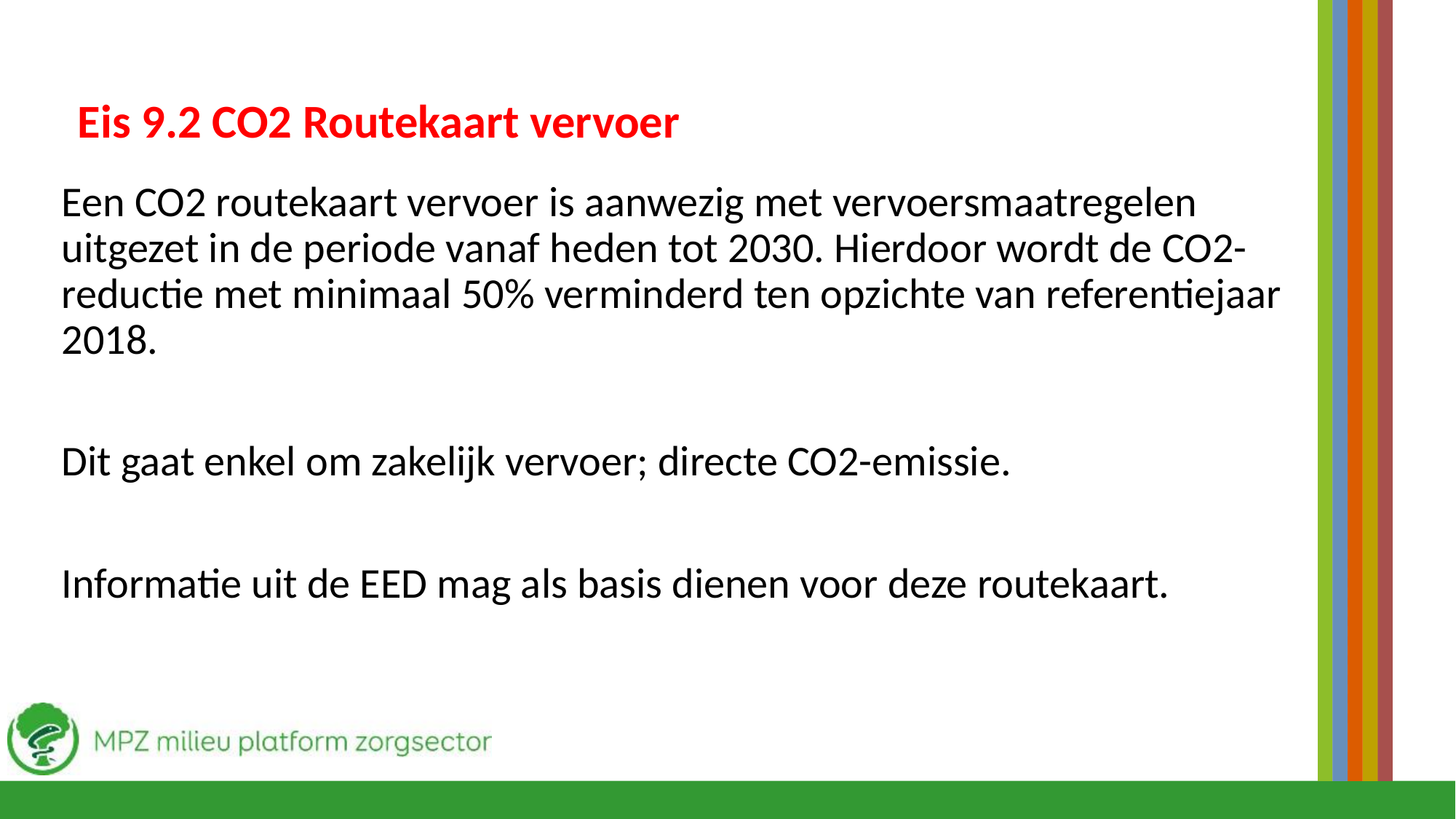

# Eis 9.2 CO2 Routekaart vervoer
Een CO2 routekaart vervoer is aanwezig met vervoersmaatregelen uitgezet in de periode vanaf heden tot 2030. Hierdoor wordt de CO2-reductie met minimaal 50% verminderd ten opzichte van referentiejaar 2018.

Dit gaat enkel om zakelijk vervoer; directe CO2-emissie.

Informatie uit de EED mag als basis dienen voor deze routekaart.